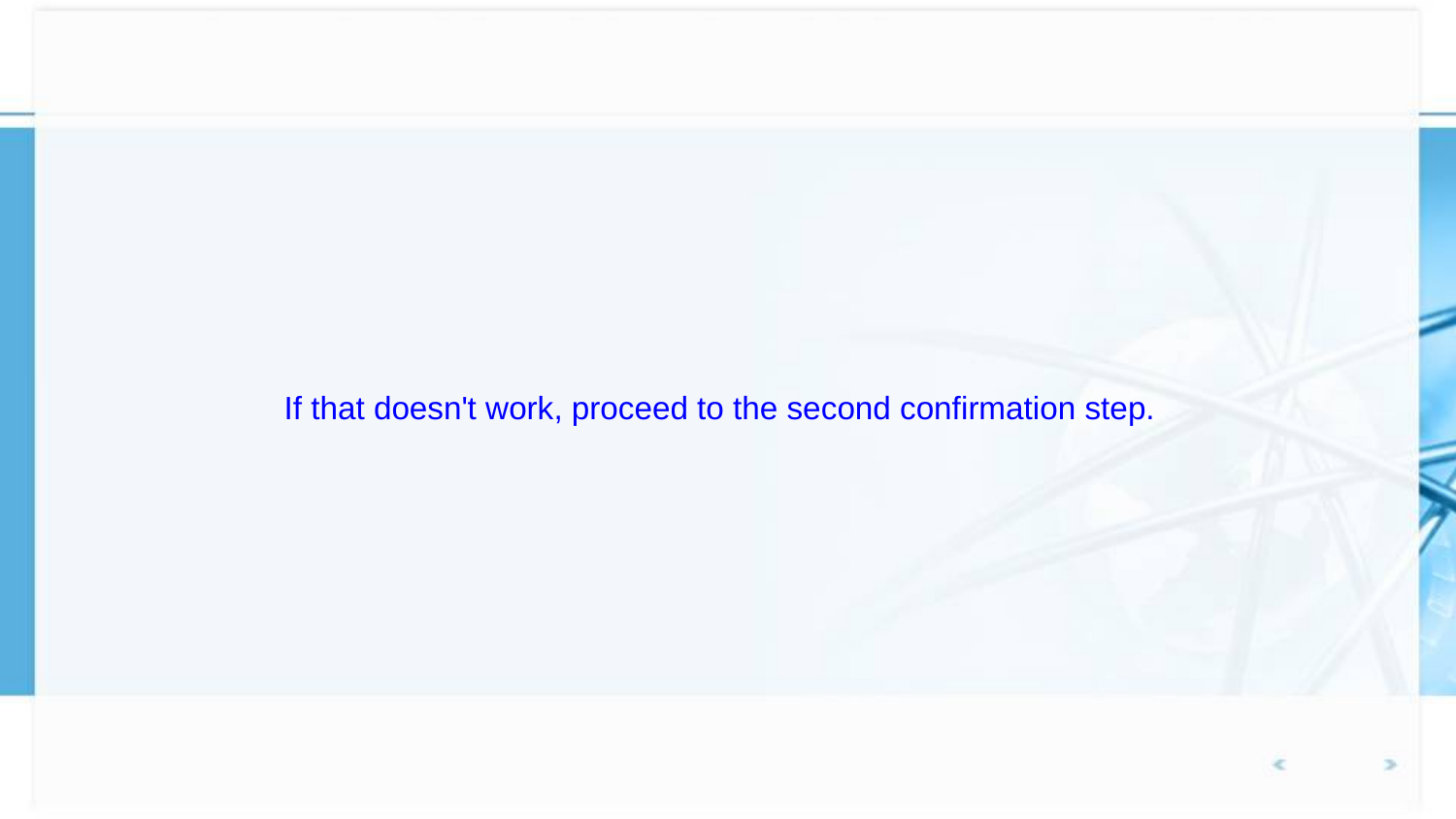

# If that doesn't work, proceed to the second confirmation step.